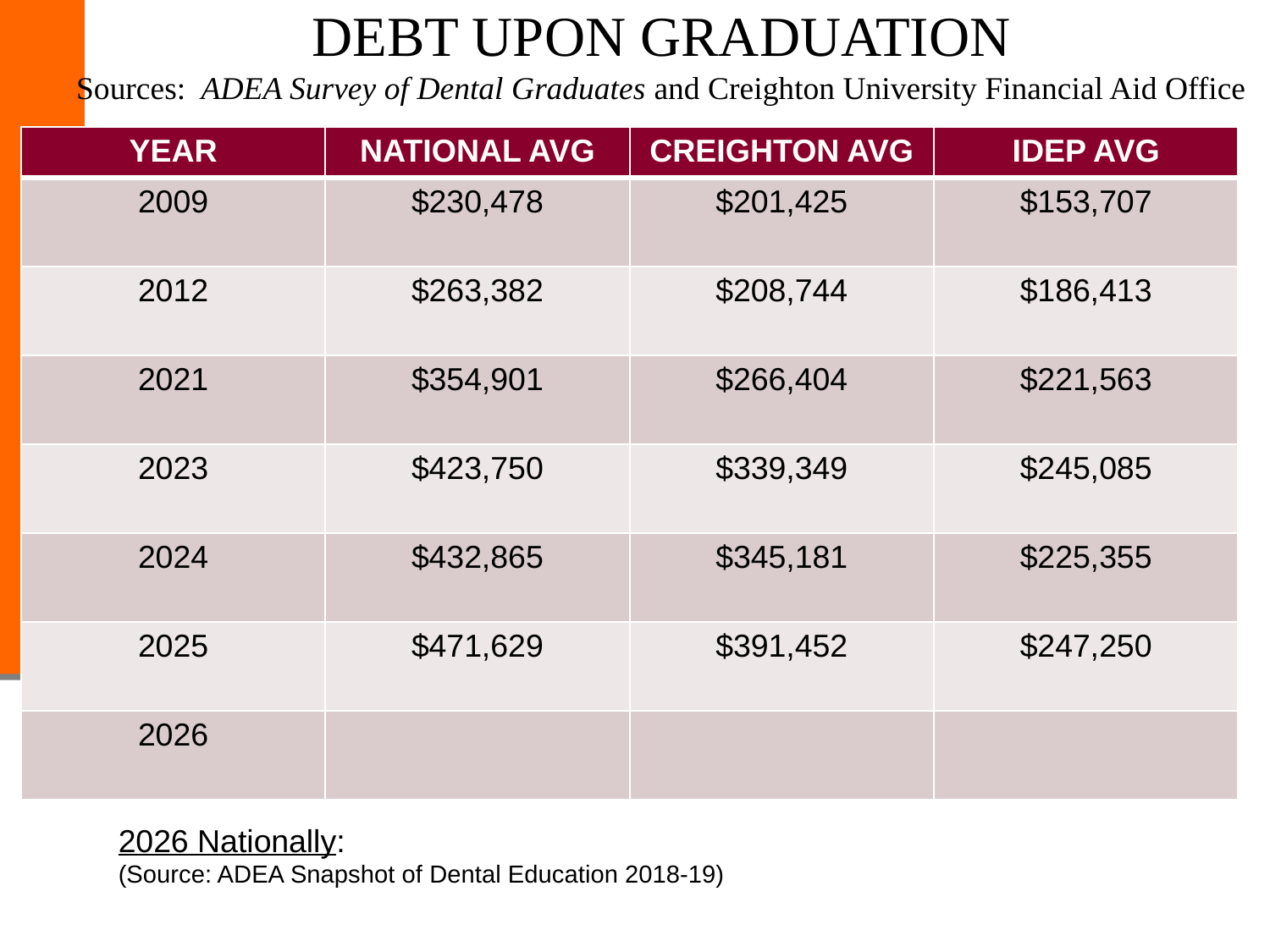

# DEBT UPON GRADUATION Sources:  ADEA Survey of Dental Graduates and Creighton University Financial Aid Office
| YEAR | NATIONAL AVG | CREIGHTON AVG | IDEP AVG |
| --- | --- | --- | --- |
| 2009 | $230,478 | $201,425 | $153,707 |
| 2012 | $263,382 | $208,744 | $186,413 |
| 2021 | $354,901 | $266,404 | $221,563 |
| 2023 | $423,750 | $339,349 | $245,085 |
| 2024 | $432,865 | $345,181 | $225,355 |
| 2025 | $471,629 | $391,452 | $247,250 |
| 2026 |  |  |  |
2026 Nationally:
(Source: ADEA Snapshot of Dental Education 2018-19)